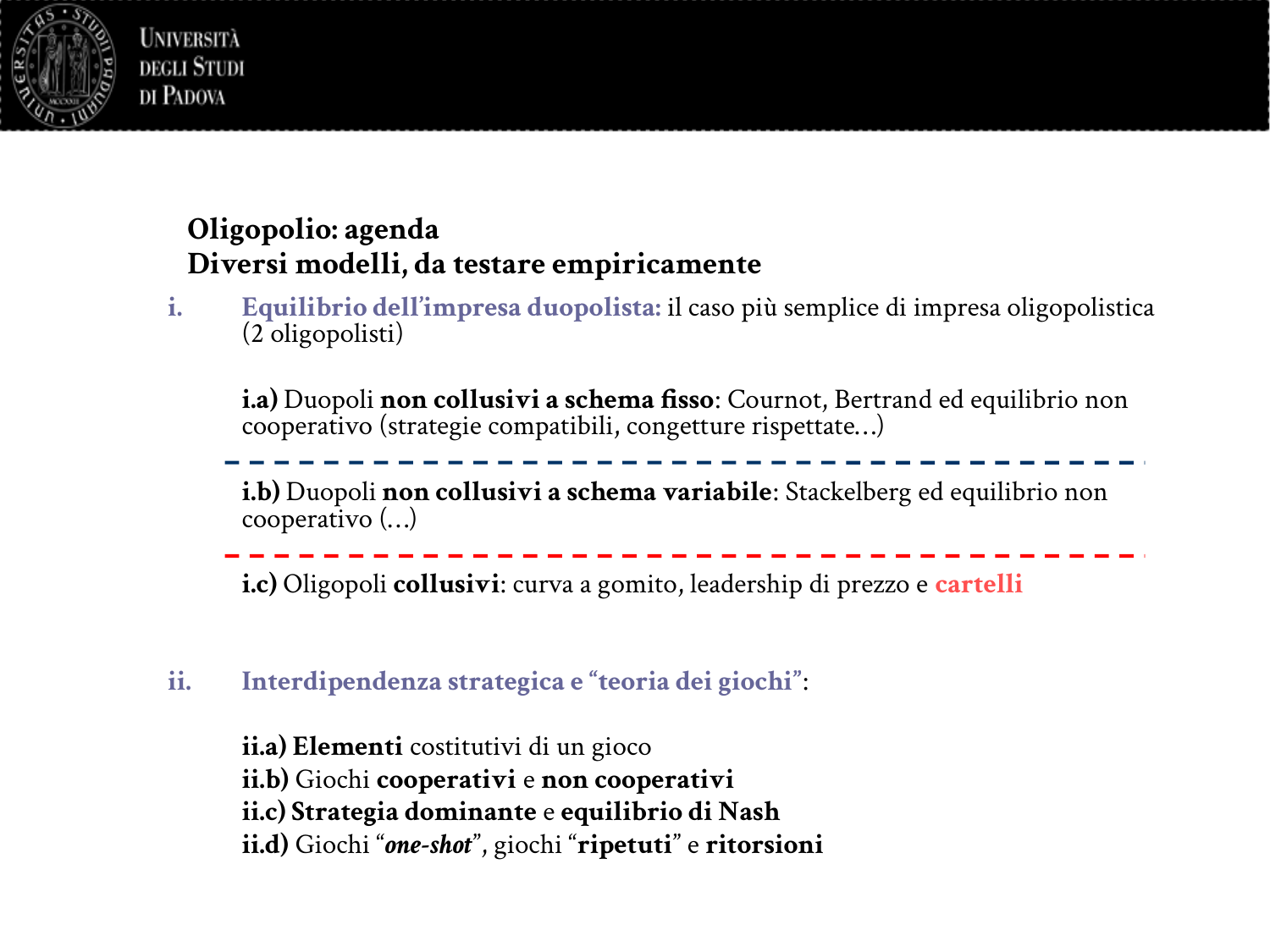

# Oligopolio: agenda Diversi modelli, da testare empiricamente
Equilibrio dell’impresa duopolista: il caso più semplice di impresa oligopolistica (2 oligopolisti)

	i.a) Duopoli non collusivi a schema fisso: Cournot, Bertrand ed equilibrio non cooperativo (strategie compatibili, congetture rispettate…)

	i.b) Duopoli non collusivi a schema variabile: Stackelberg ed equilibrio non cooperativo (…)

	i.c) Oligopoli collusivi: curva a gomito, leadership di prezzo e cartelli

Interdipendenza strategica e “teoria dei giochi”:

	ii.a) Elementi costitutivi di un gioco
	ii.b) Giochi cooperativi e non cooperativi
	ii.c) Strategia dominante e equilibrio di Nash
	ii.d) Giochi “one-shot”, giochi “ripetuti” e ritorsioni

46